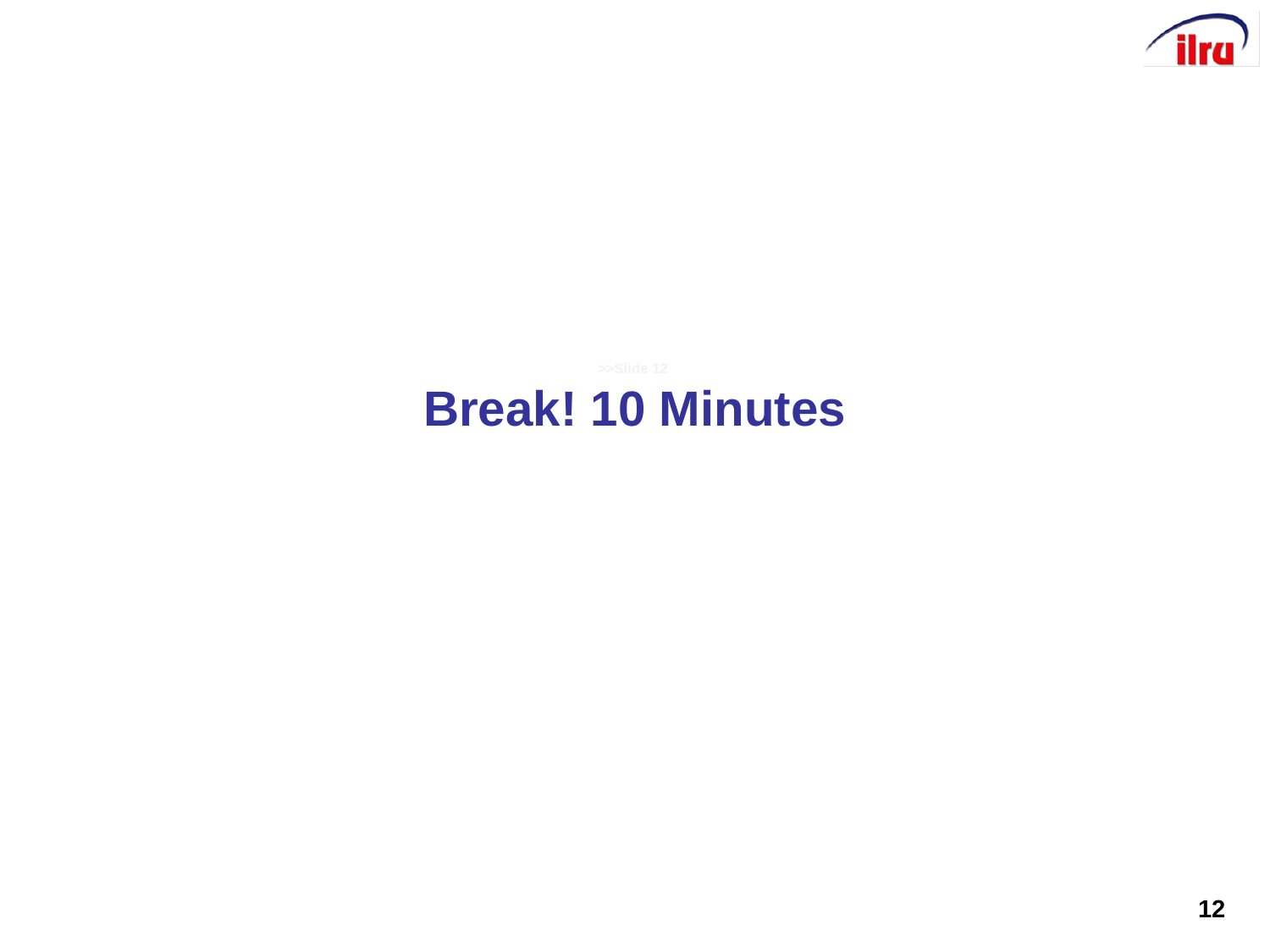

# >>Slide 12 Break! 10 Minutes
12